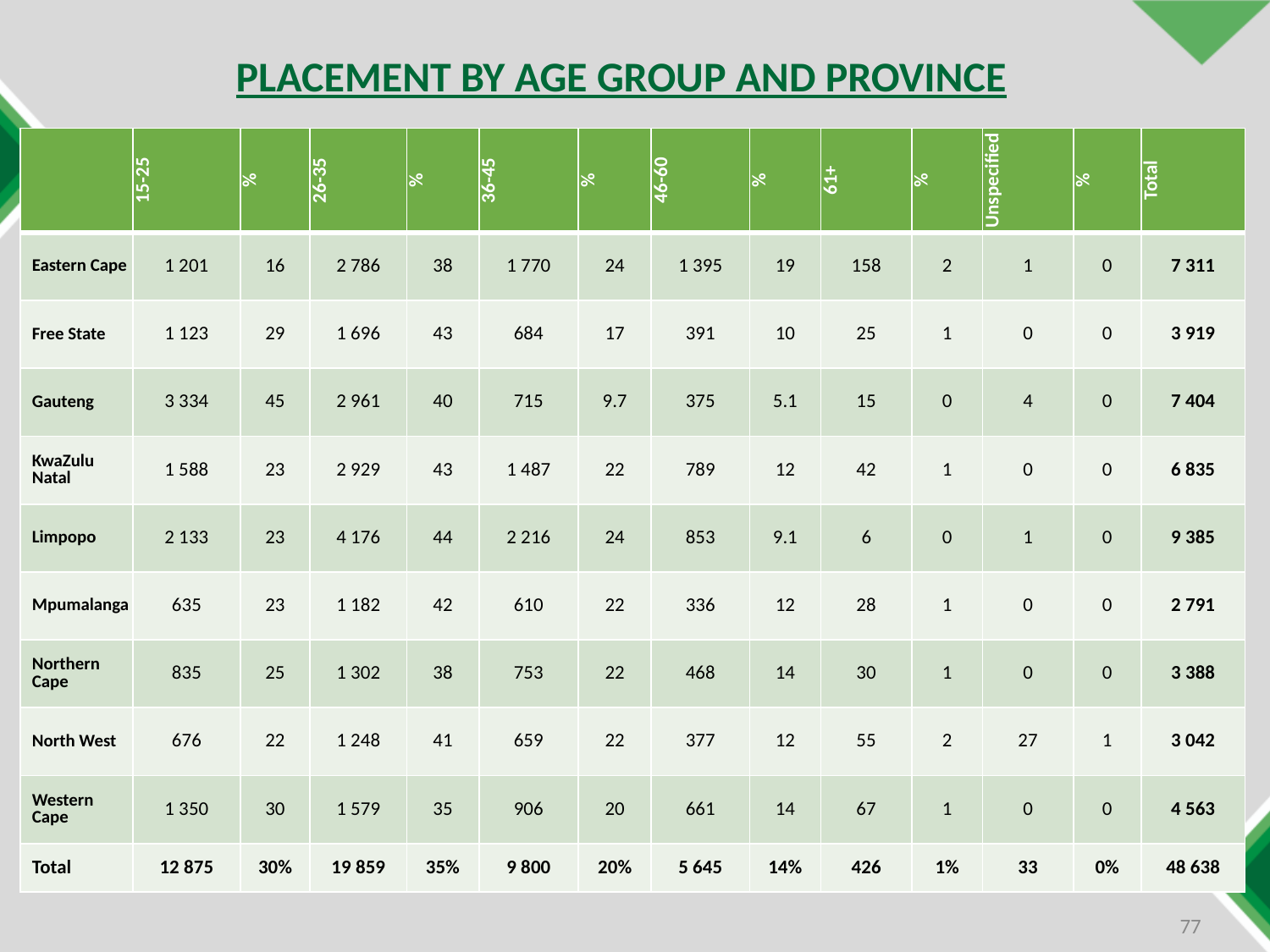

PLACEMENT BY AGE GROUP AND PROVINCE
|  | 15-25 | % | 26-35 | % | 36-45 | % | 46-60 | % | 61+ | % | Unspecified | % | Total |
| --- | --- | --- | --- | --- | --- | --- | --- | --- | --- | --- | --- | --- | --- |
| Eastern Cape | 1 201 | 16 | 2 786 | 38 | 1 770 | 24 | 1 395 | 19 | 158 | 2 | 1 | 0 | 7 311 |
| Free State | 1 123 | 29 | 1 696 | 43 | 684 | 17 | 391 | 10 | 25 | 1 | 0 | 0 | 3 919 |
| Gauteng | 3 334 | 45 | 2 961 | 40 | 715 | 9.7 | 375 | 5.1 | 15 | 0 | 4 | 0 | 7 404 |
| KwaZulu Natal | 1 588 | 23 | 2 929 | 43 | 1 487 | 22 | 789 | 12 | 42 | 1 | 0 | 0 | 6 835 |
| Limpopo | 2 133 | 23 | 4 176 | 44 | 2 216 | 24 | 853 | 9.1 | 6 | 0 | 1 | 0 | 9 385 |
| Mpumalanga | 635 | 23 | 1 182 | 42 | 610 | 22 | 336 | 12 | 28 | 1 | 0 | 0 | 2 791 |
| Northern Cape | 835 | 25 | 1 302 | 38 | 753 | 22 | 468 | 14 | 30 | 1 | 0 | 0 | 3 388 |
| North West | 676 | 22 | 1 248 | 41 | 659 | 22 | 377 | 12 | 55 | 2 | 27 | 1 | 3 042 |
| Western Cape | 1 350 | 30 | 1 579 | 35 | 906 | 20 | 661 | 14 | 67 | 1 | 0 | 0 | 4 563 |
| Total | 12 875 | 30% | 19 859 | 35% | 9 800 | 20% | 5 645 | 14% | 426 | 1% | 33 | 0% | 48 638 |
77